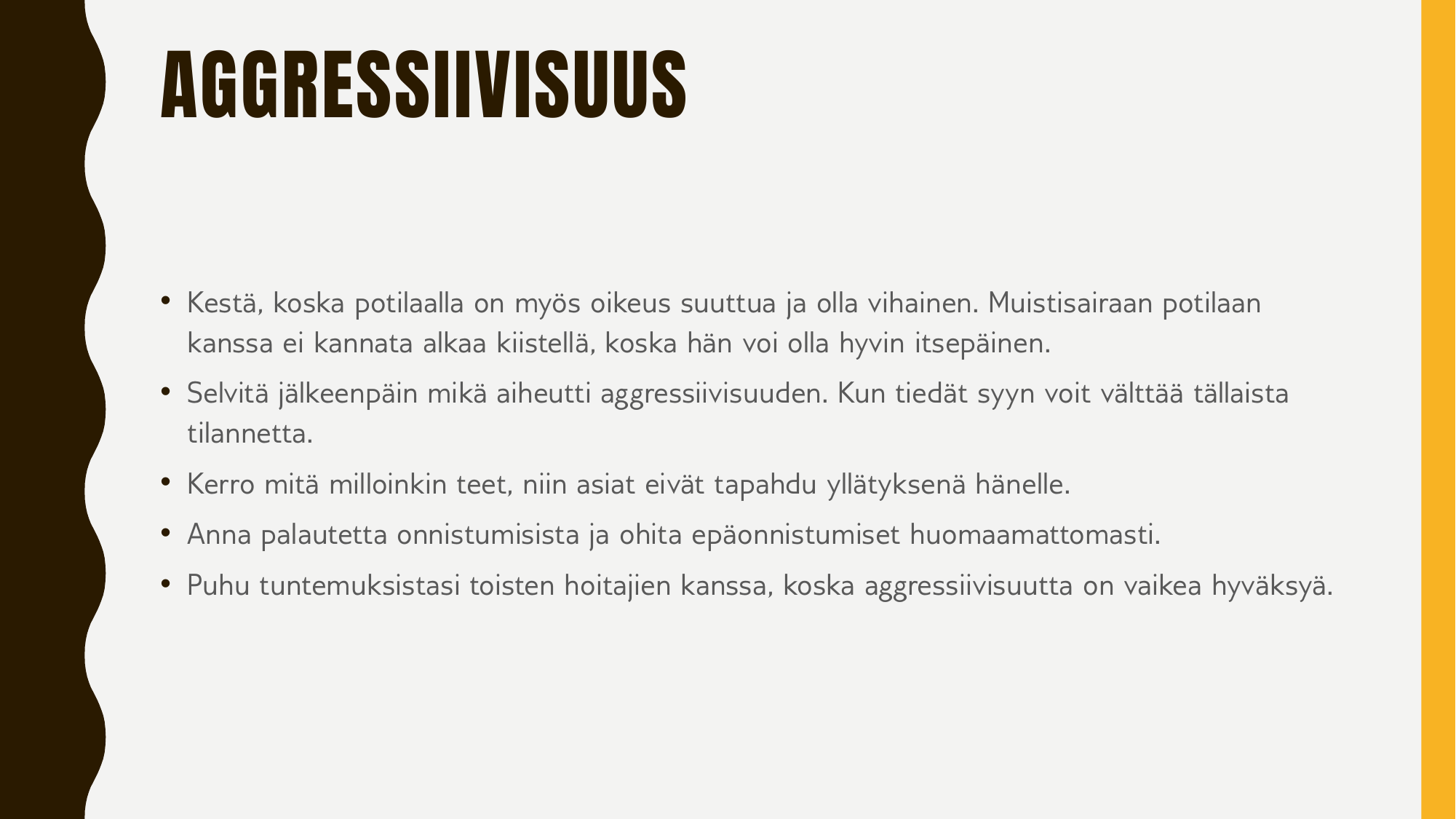

# aggressiivisuus
Kestä, koska potilaalla on myös oikeus suuttua ja olla vihainen. Muistisairaan potilaan kanssa ei kannata alkaa kiistellä, koska hän voi olla hyvin itsepäinen.
Selvitä jälkeenpäin mikä aiheutti aggressiivisuuden. Kun tiedät syyn voit välttää tällaista tilannetta.
Kerro mitä milloinkin teet, niin asiat eivät tapahdu yllätyksenä hänelle.
Anna palautetta onnistumisista ja ohita epäonnistumiset huomaamattomasti.
Puhu tuntemuksistasi toisten hoitajien kanssa, koska aggressiivisuutta on vaikea hyväksyä.